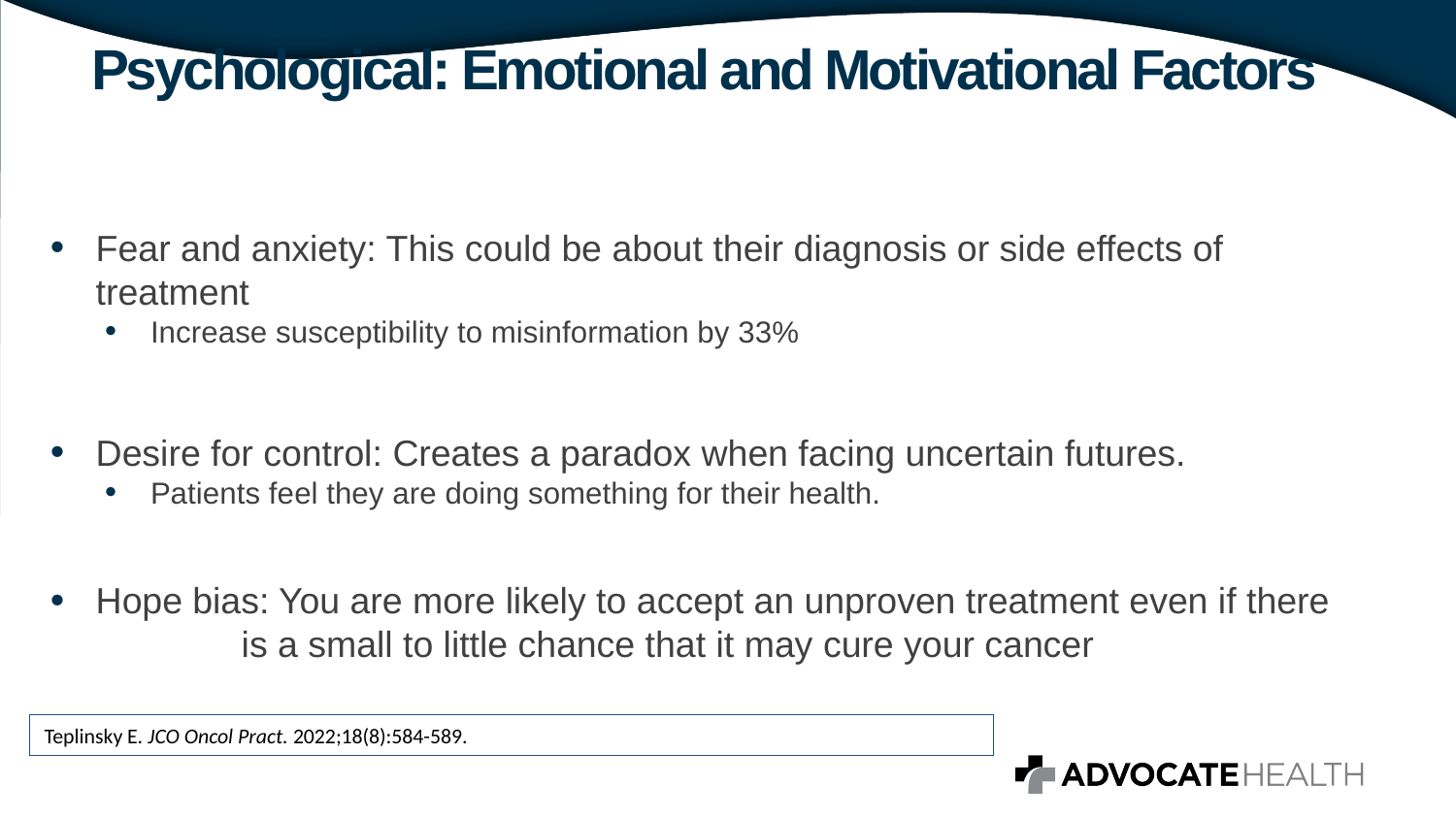

# Psychological: Emotional and Motivational Factors
Fear and anxiety: This could be about their diagnosis or side effects of 	treatment
Increase susceptibility to misinformation by 33%

Desire for control: Creates a paradox when facing uncertain futures.
Patients feel they are doing something for their health.

Hope bias: You are more likely to accept an unproven treatment even if there 	is a small to little chance that it may cure your cancer

Teplinsky E. JCO Oncol Pract. 2022;18(8):584-589.